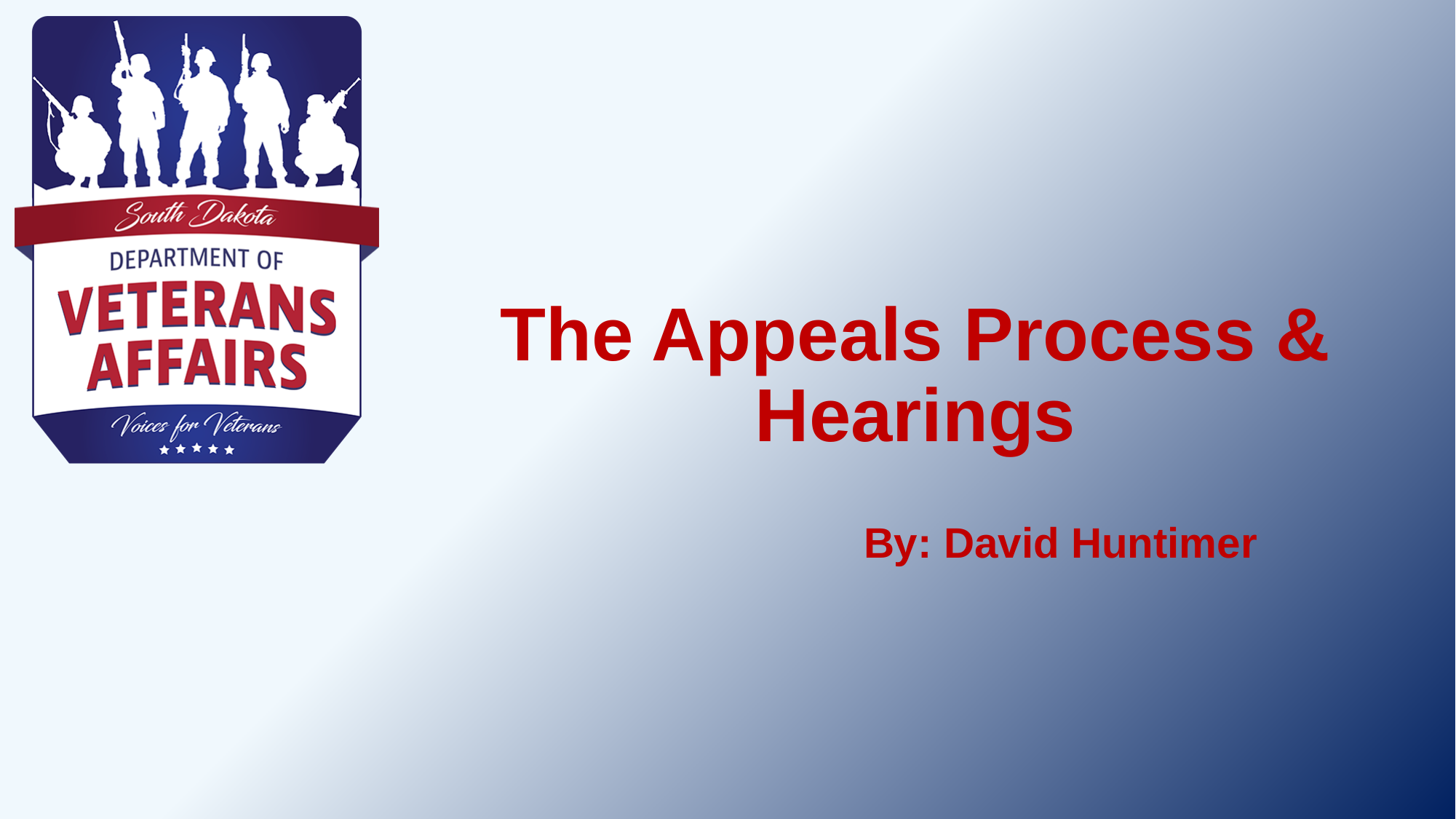

# The Appeals Process & Hearings

By: David Huntimer